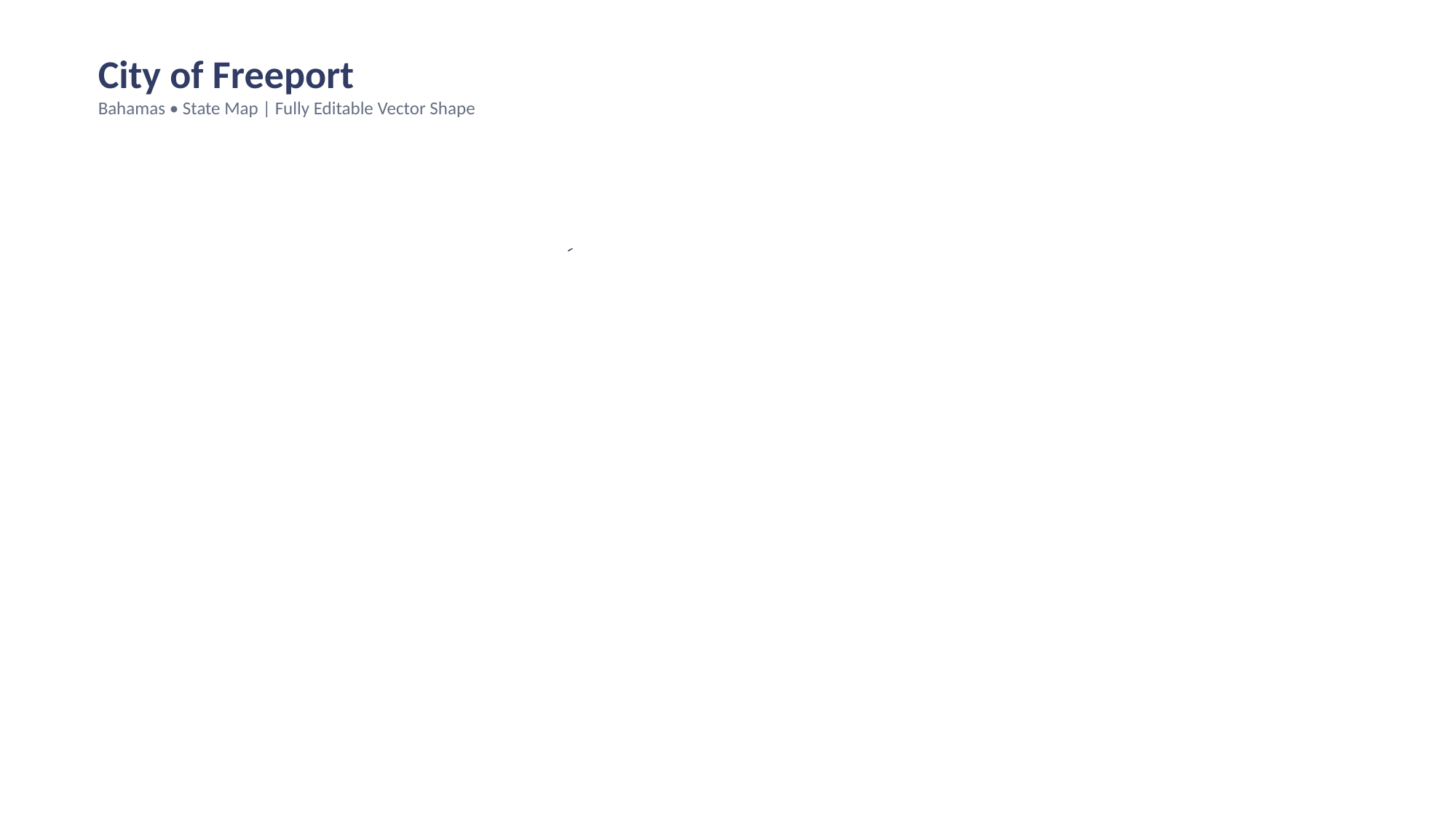

City of Freeport
Bahamas • State Map | Fully Editable Vector Shape